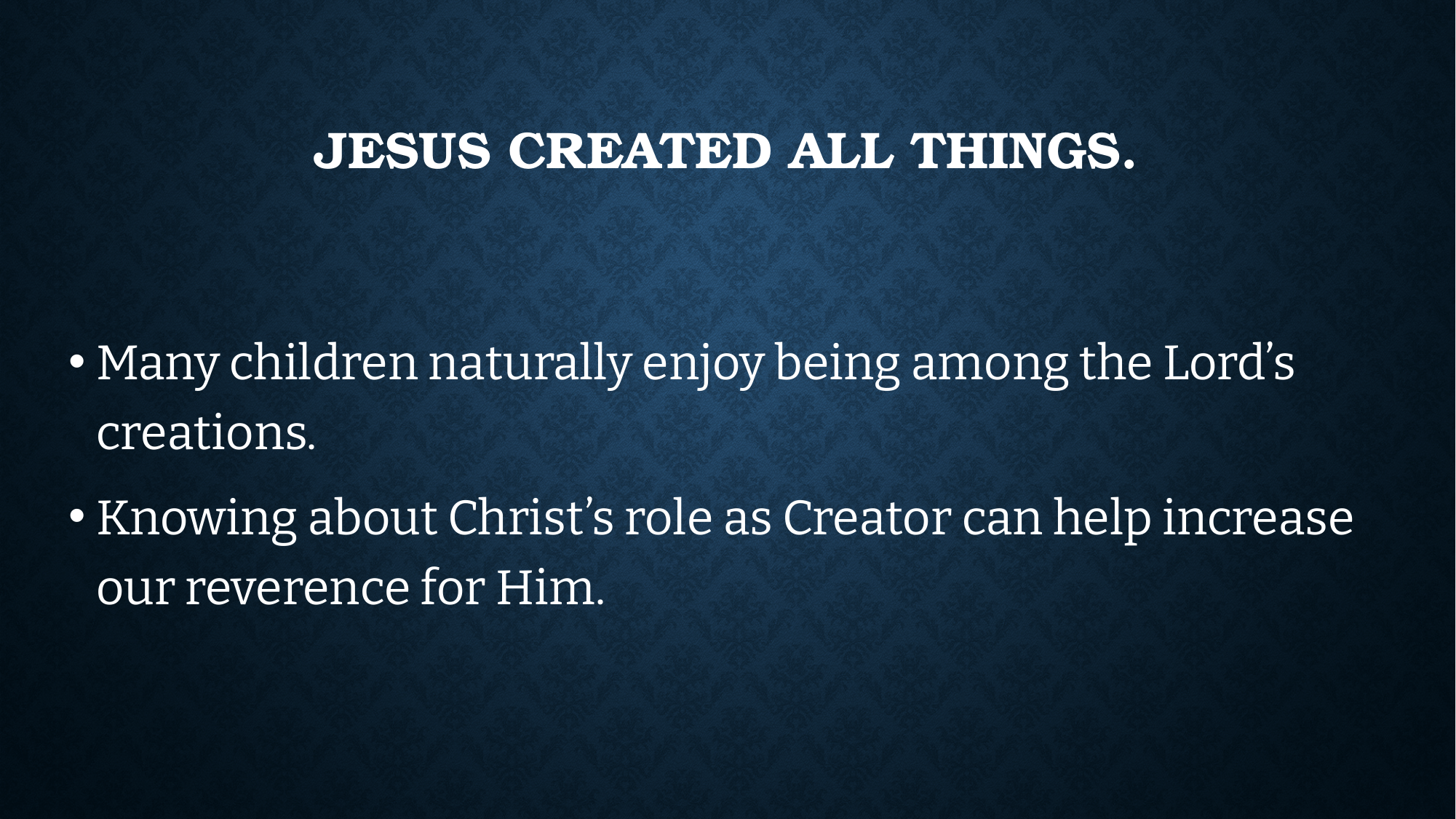

# Jesus created all things.
Many children naturally enjoy being among the Lord’s creations.
Knowing about Christ’s role as Creator can help increase our reverence for Him.